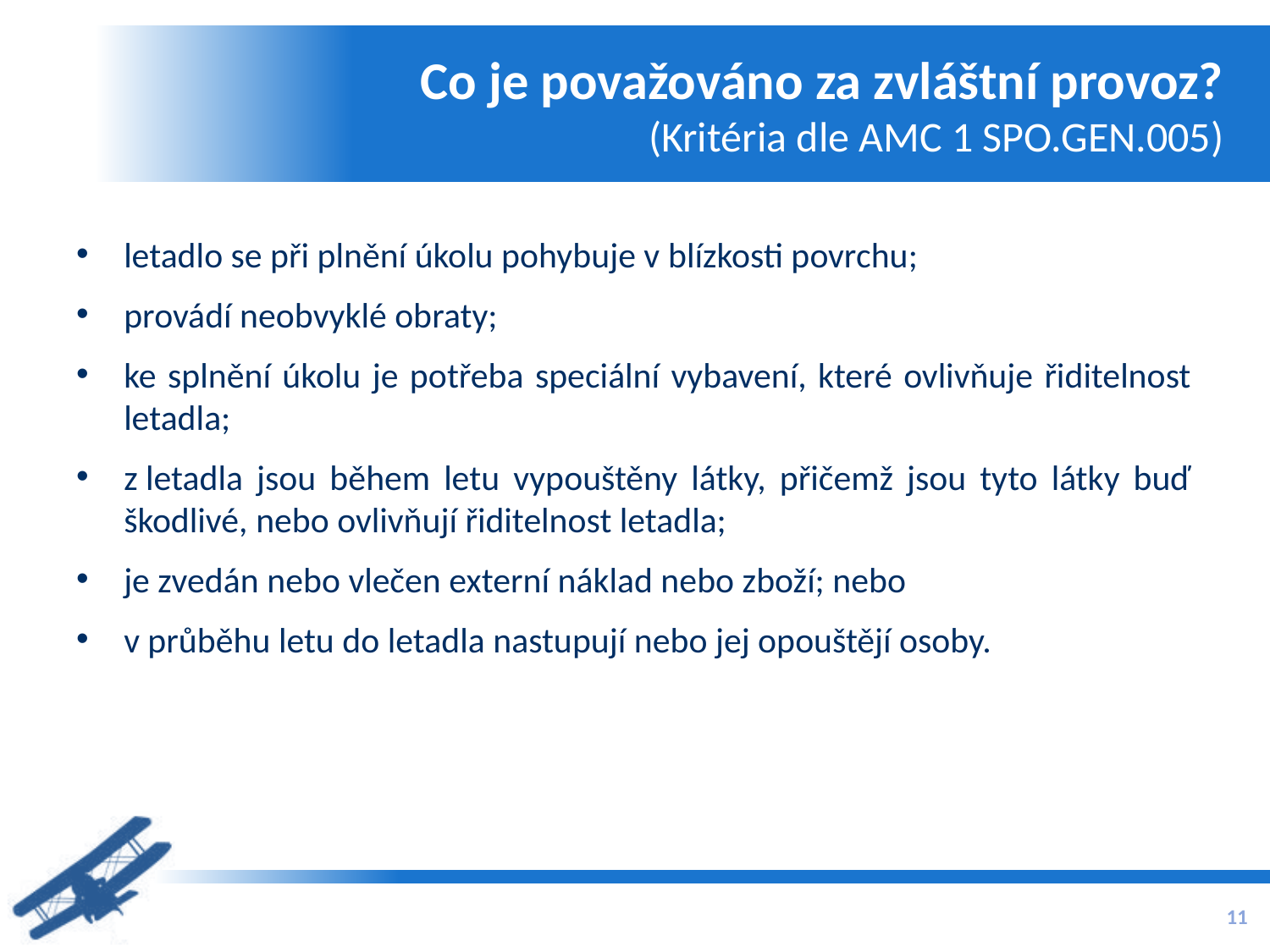

# Co je považováno za zvláštní provoz? (Kritéria dle AMC 1 SPO.GEN.005)
letadlo se při plnění úkolu pohybuje v blízkosti povrchu;
provádí neobvyklé obraty;
ke splnění úkolu je potřeba speciální vybavení, které ovlivňuje řiditelnost letadla;
z letadla jsou během letu vypouštěny látky, přičemž jsou tyto látky buď škodlivé, nebo ovlivňují řiditelnost letadla;
je zvedán nebo vlečen externí náklad nebo zboží; nebo
v průběhu letu do letadla nastupují nebo jej opouštějí osoby.

11